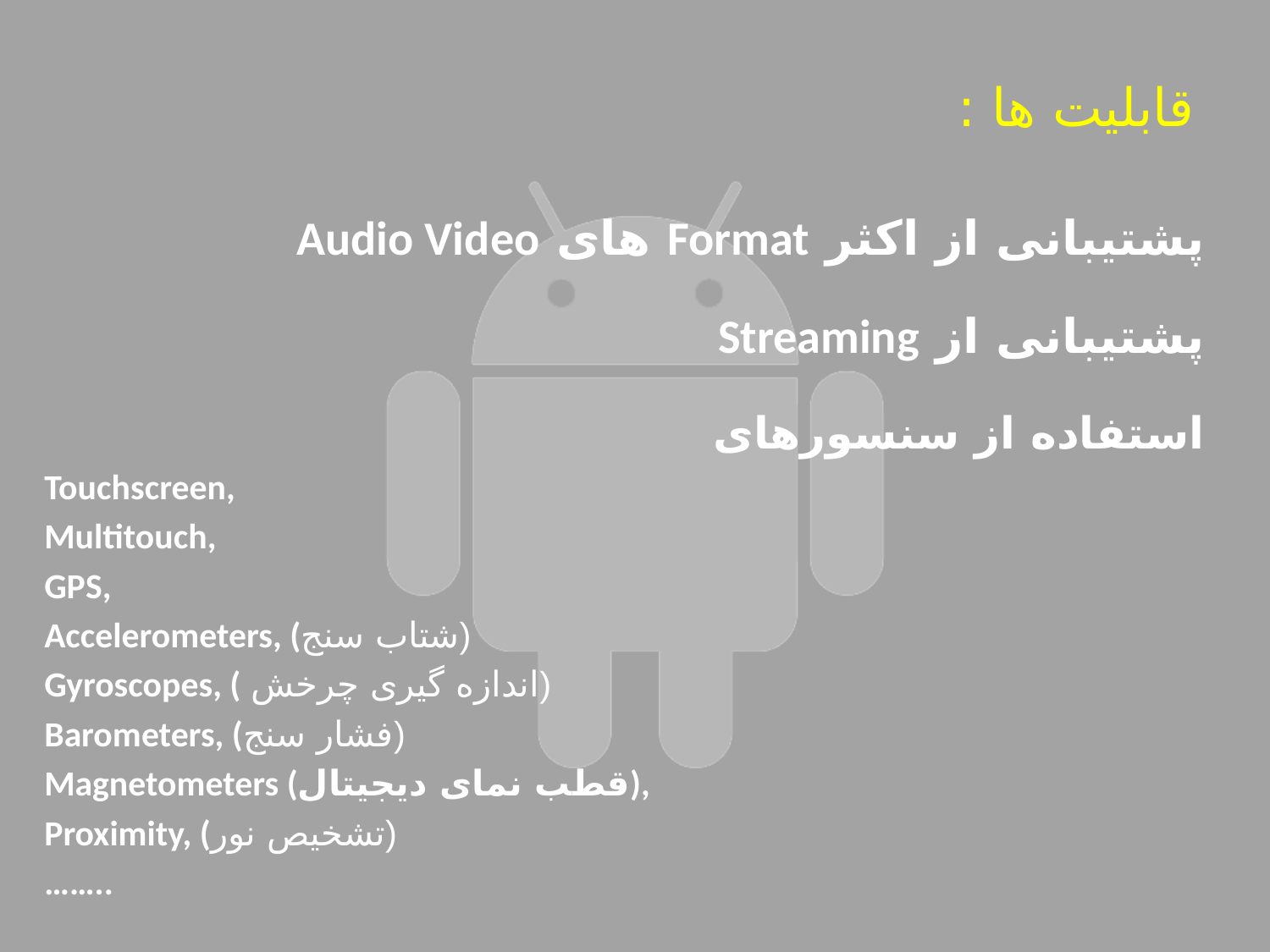

# قابلیت ها :
پشتیبانی از اکثر Format های Audio Video
پشتیبانی از Streaming
استفاده از سنسورهای
Touchscreen,
Multitouch,
GPS,
Accelerometers, (شتاب سنج)
Gyroscopes, ( اندازه گیری چرخش)
Barometers, (فشار سنج)
Magnetometers (قطب نمای دیجیتال),
Proximity, (تشخیص نور)
……..